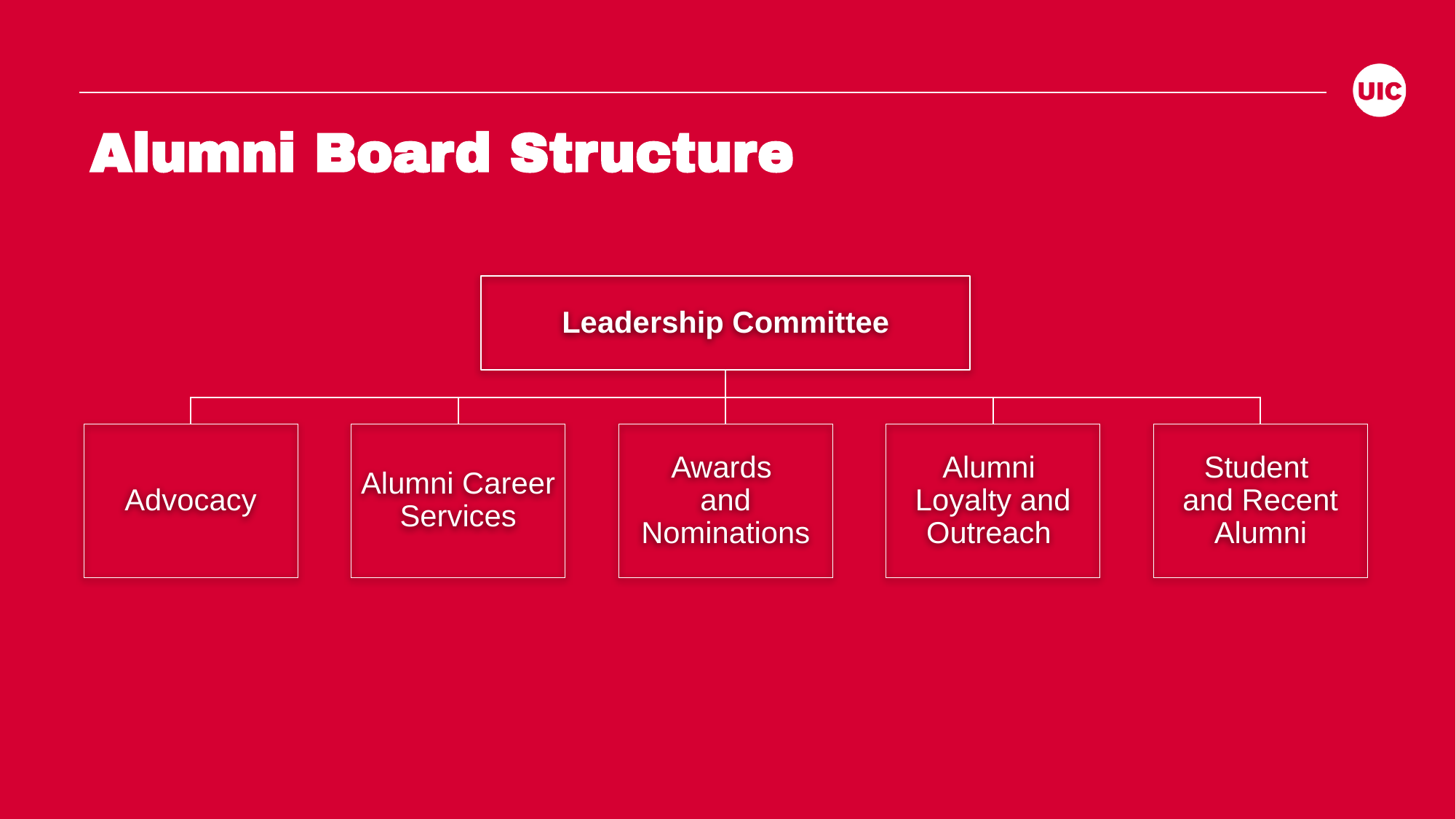

Alumni Board Structure
Leadership Committee
Advocacy
Alumni Career Services
Awards
and Nominations
Alumni
Loyalty and Outreach
Student
and Recent Alumni